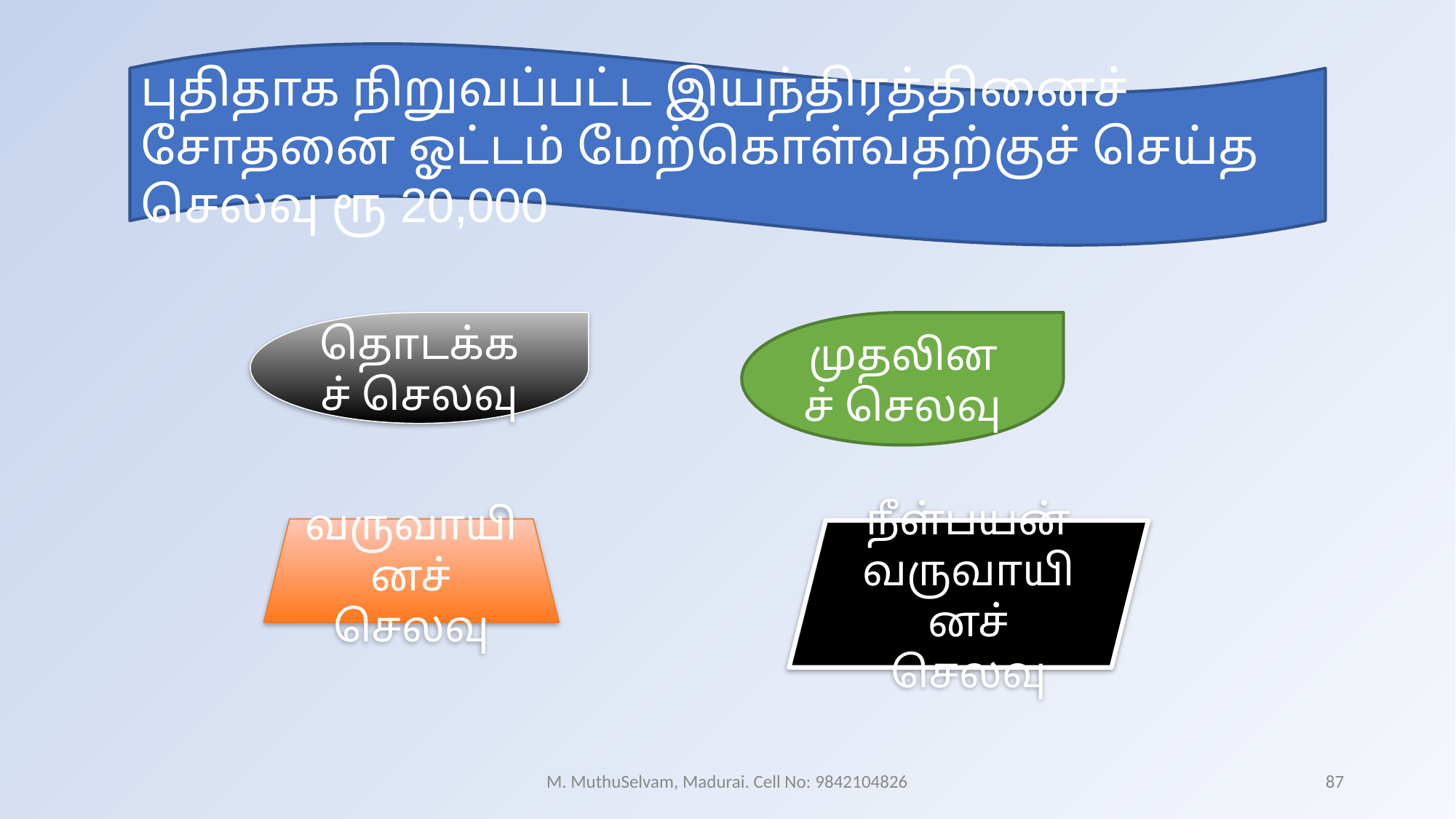

புதிதாக நிறுவப்பட்ட இயந்திரத்தினைச் சோதனை ஓட்டம் மேற்கொள்வதற்குச் செய்த செலவு ரூ 20,000
தொடக்கச் செலவு
முதலினச் செலவு
வருவாயினச் செலவு
நீள்பயன் வருவாயினச் செலவு
M. MuthuSelvam, Madurai. Cell No: 9842104826
87